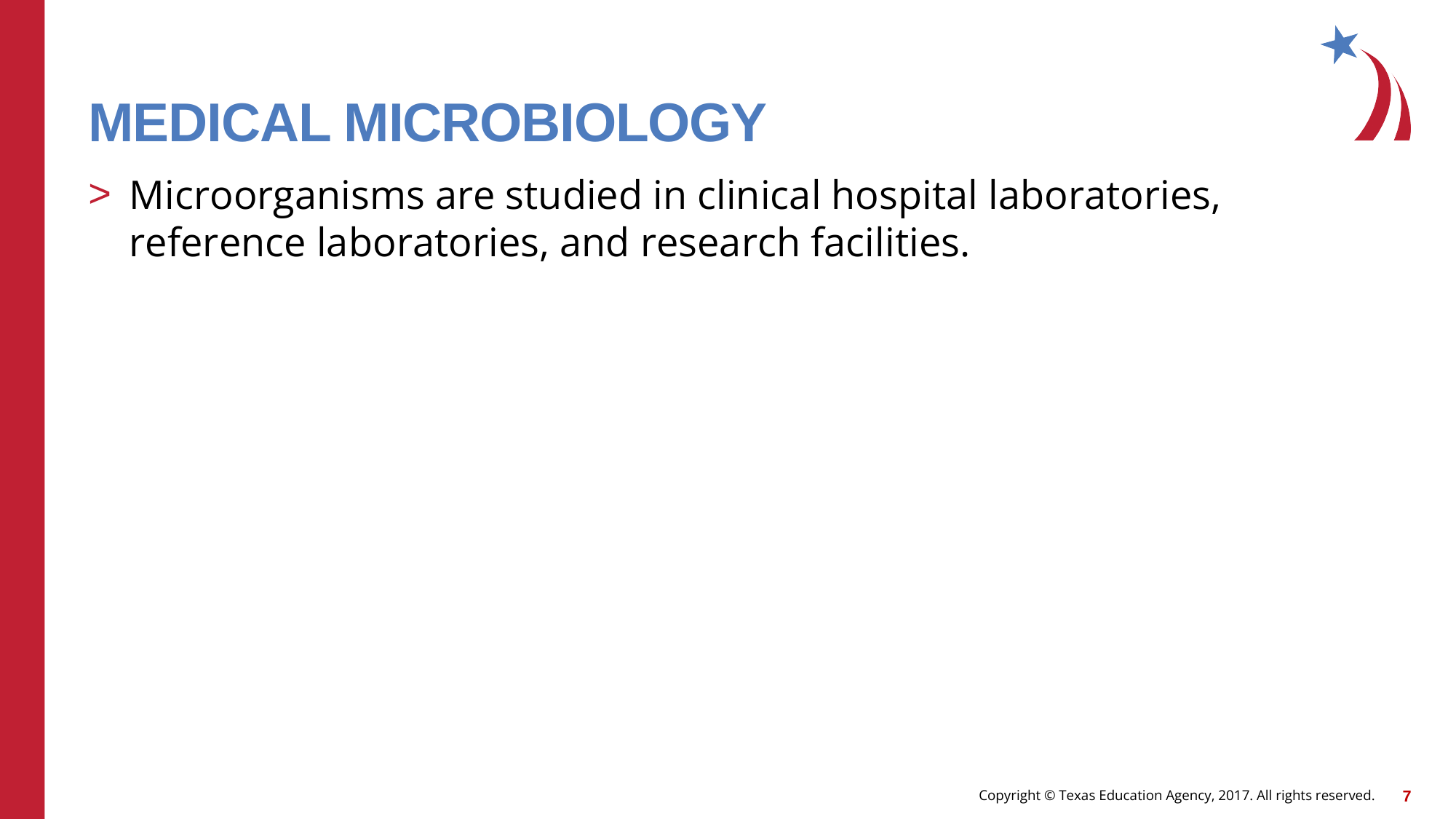

# MEDICAL MICROBIOLOGY
Microorganisms are studied in clinical hospital laboratories, reference laboratories, and research facilities.